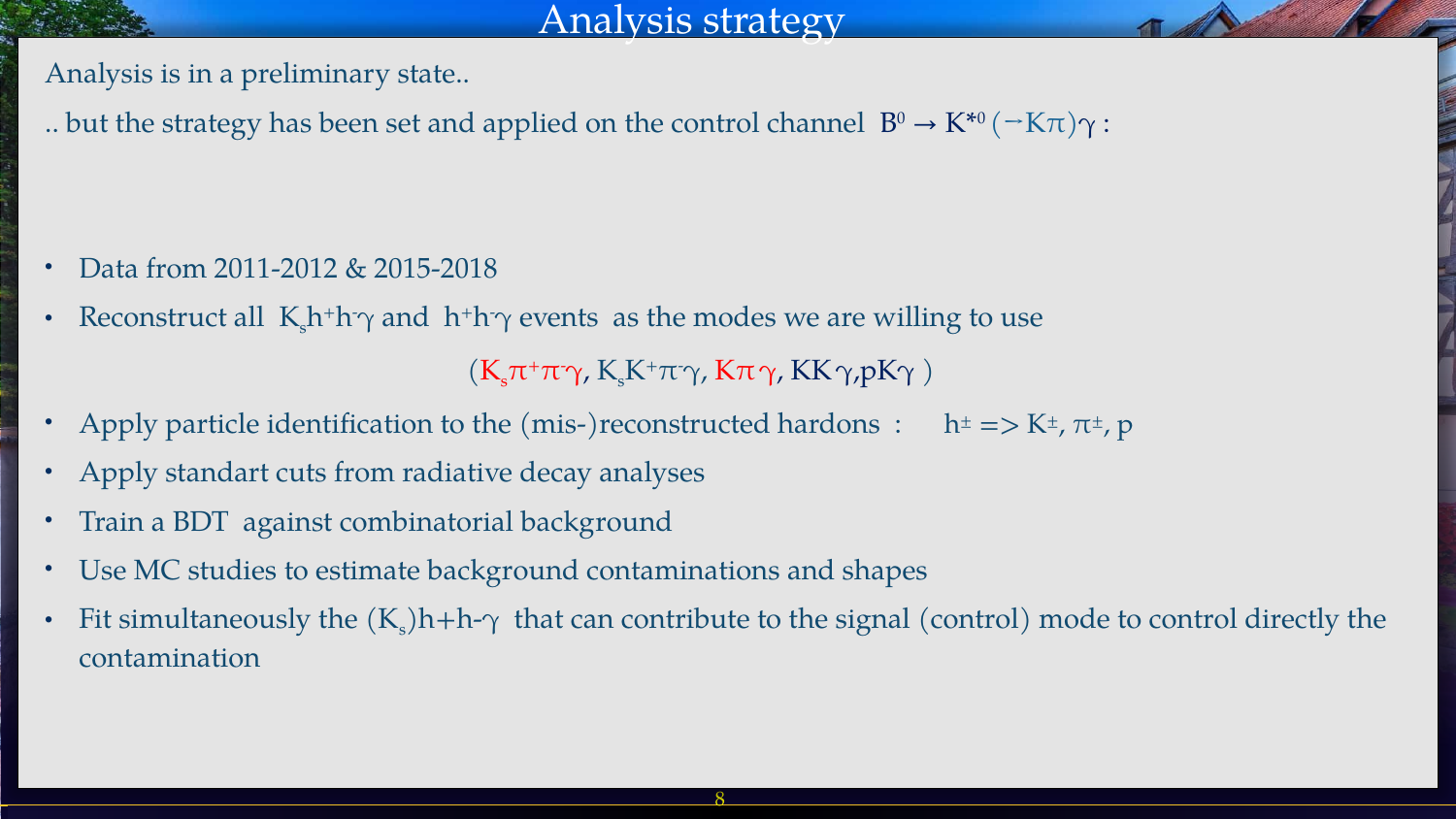

# Analysis strategy
Analysis is in a preliminary state..
.. but the strategy has been set and applied on the control channel  B0 → K*0 (→Kπ)γ :

Data from 2011-2012 & 2015-2018
Reconstruct all  Ksh+h-γ and  h+h-γ events  as the modes we are willing to use
                                                            (Ksπ+π-γ, KsK+π-γ, Kπ γ, KK γ,pKγ )
Apply particle identification to the (mis-)reconstructed hardons  :      h± => K±, π±, p
Apply standart cuts from radiative decay analyses
Train a BDT  against combinatorial background
Use MC studies to estimate background contaminations and shapes
Fit simultaneously the (Ks)h+h-γ  that can contribute to the signal (control) mode to control directly the contamination

8